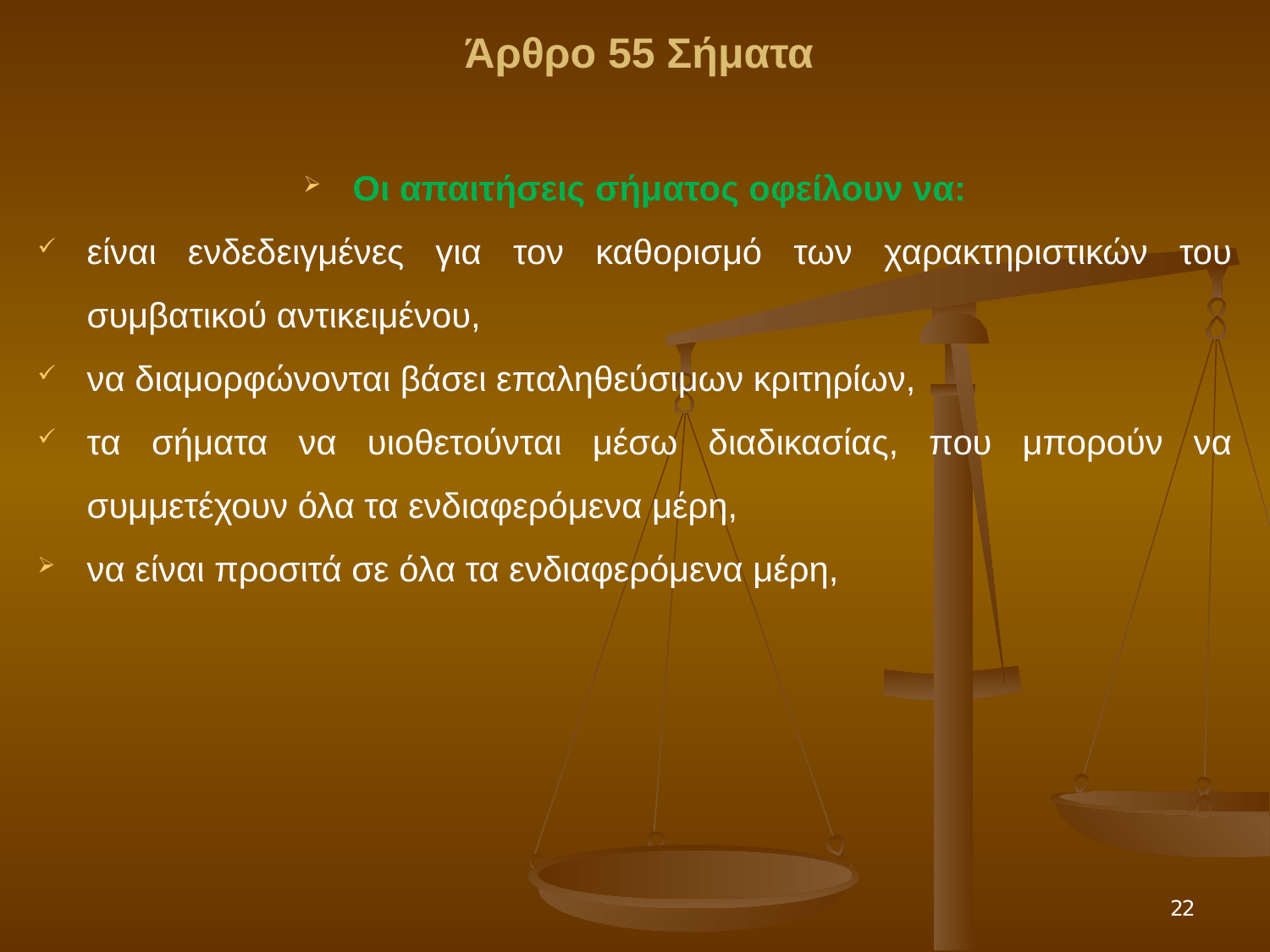

Άρθρο 55 Σήματα

Οι απαιτήσεις σήματος οφείλουν να:
είναι ενδεδειγμένες για τον καθορισμό των χαρακτηριστικών του συμβατικού αντικειμένου,
να διαμορφώνονται βάσει επαληθεύσιμων κριτηρίων,
τα σήματα να υιοθετούνται μέσω διαδικασίας, που μπορούν να συμμετέχουν όλα τα ενδιαφερόμενα μέρη,
να είναι προσιτά σε όλα τα ενδιαφερόμενα μέρη,
22